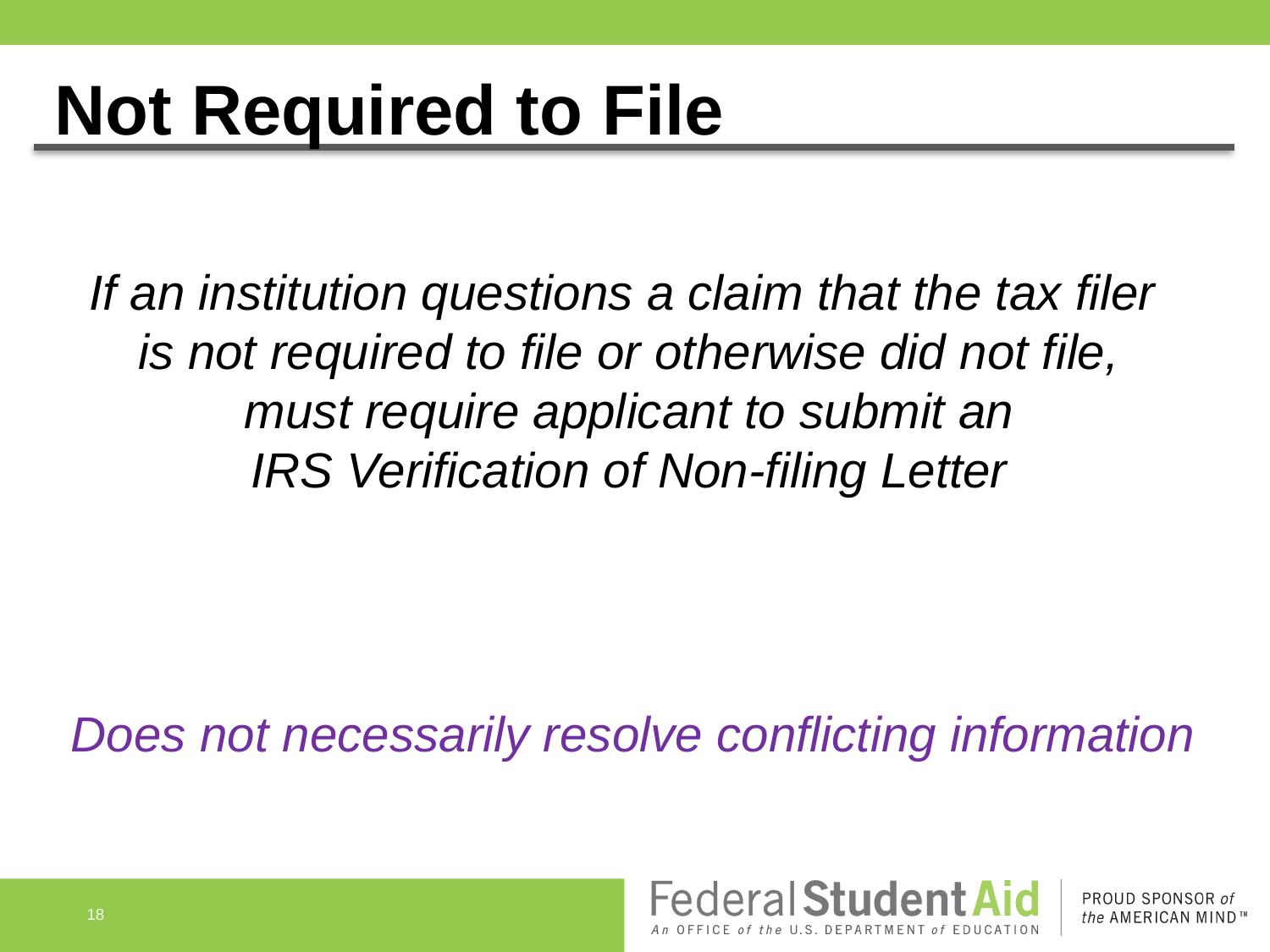

# Not Required to File

If an institution questions a claim that the tax filer
is not required to file or otherwise did not file,
must require applicant to submit an
IRS Verification of Non-filing Letter

Does not necessarily resolve conflicting information

18